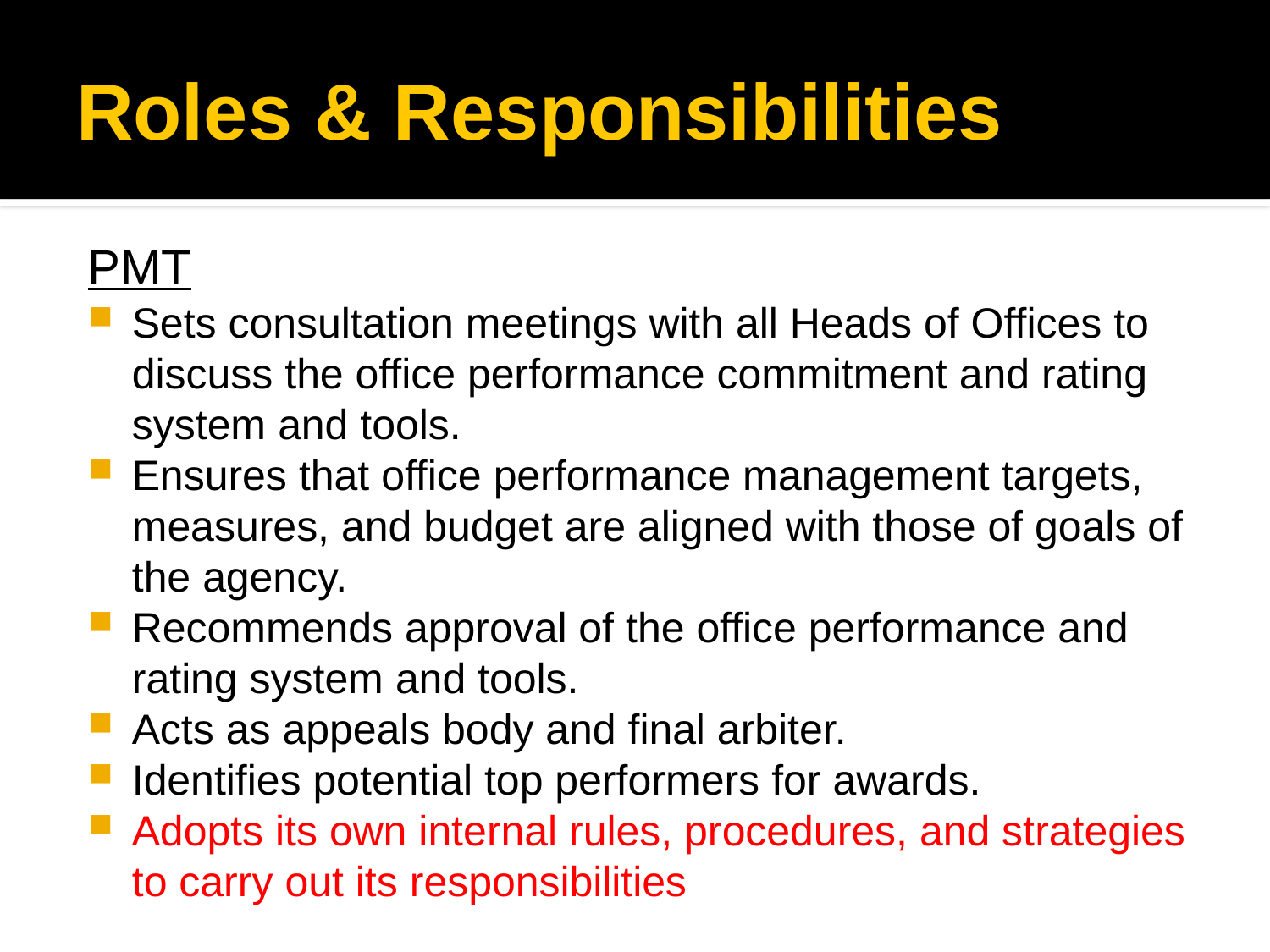

# Roles & Responsibilities

PMT
Sets consultation meetings with all Heads of Offices to discuss the office performance commitment and rating system and tools.
Ensures that office performance management targets, measures, and budget are aligned with those of goals of the agency.
Recommends approval of the office performance and rating system and tools.
Acts as appeals body and final arbiter.
Identifies potential top performers for awards.
Adopts its own internal rules, procedures, and strategies to carry out its responsibilities